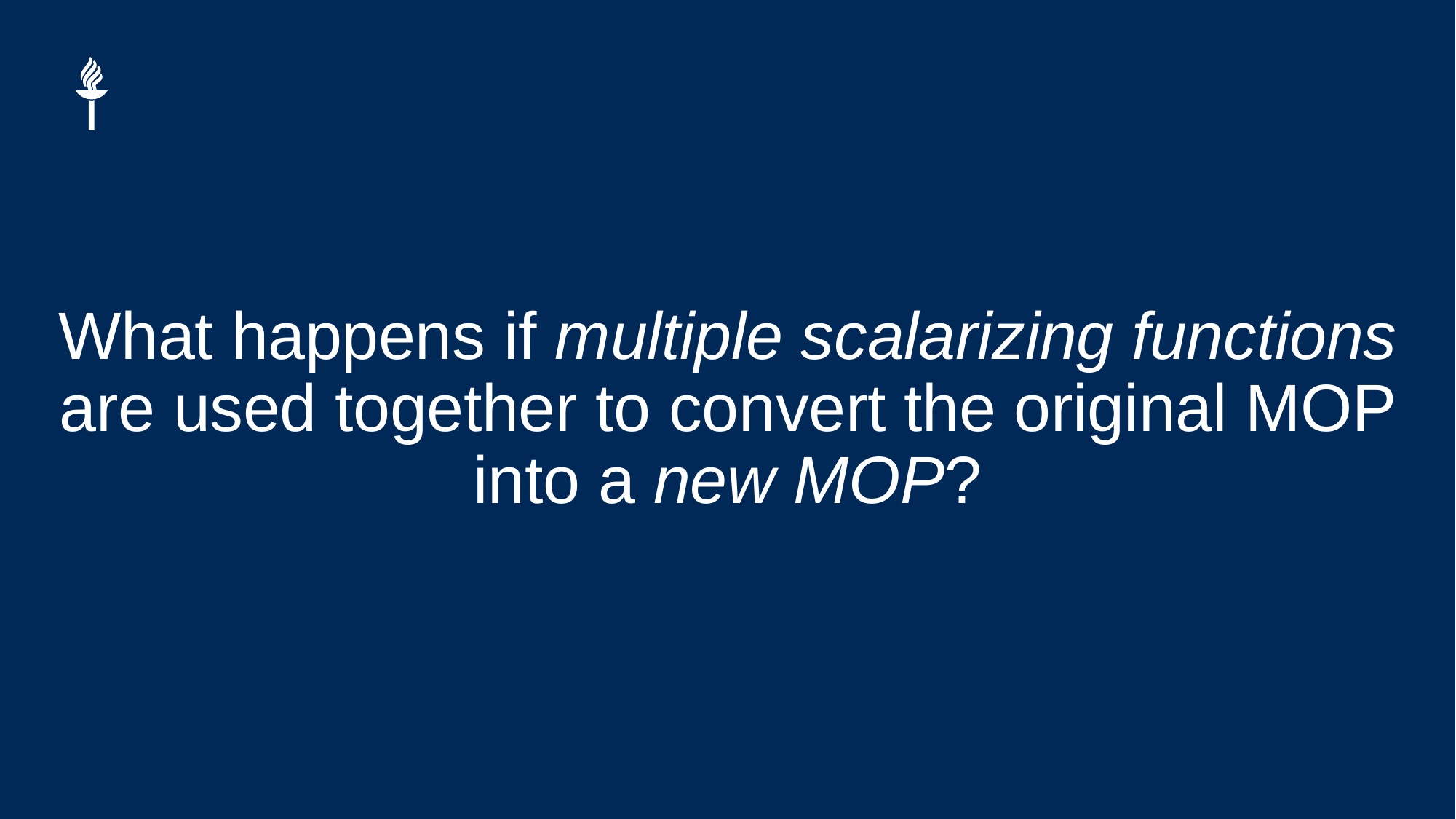

# What happens if multiple scalarizing functions are used together to convert the original MOP into a new MOP?